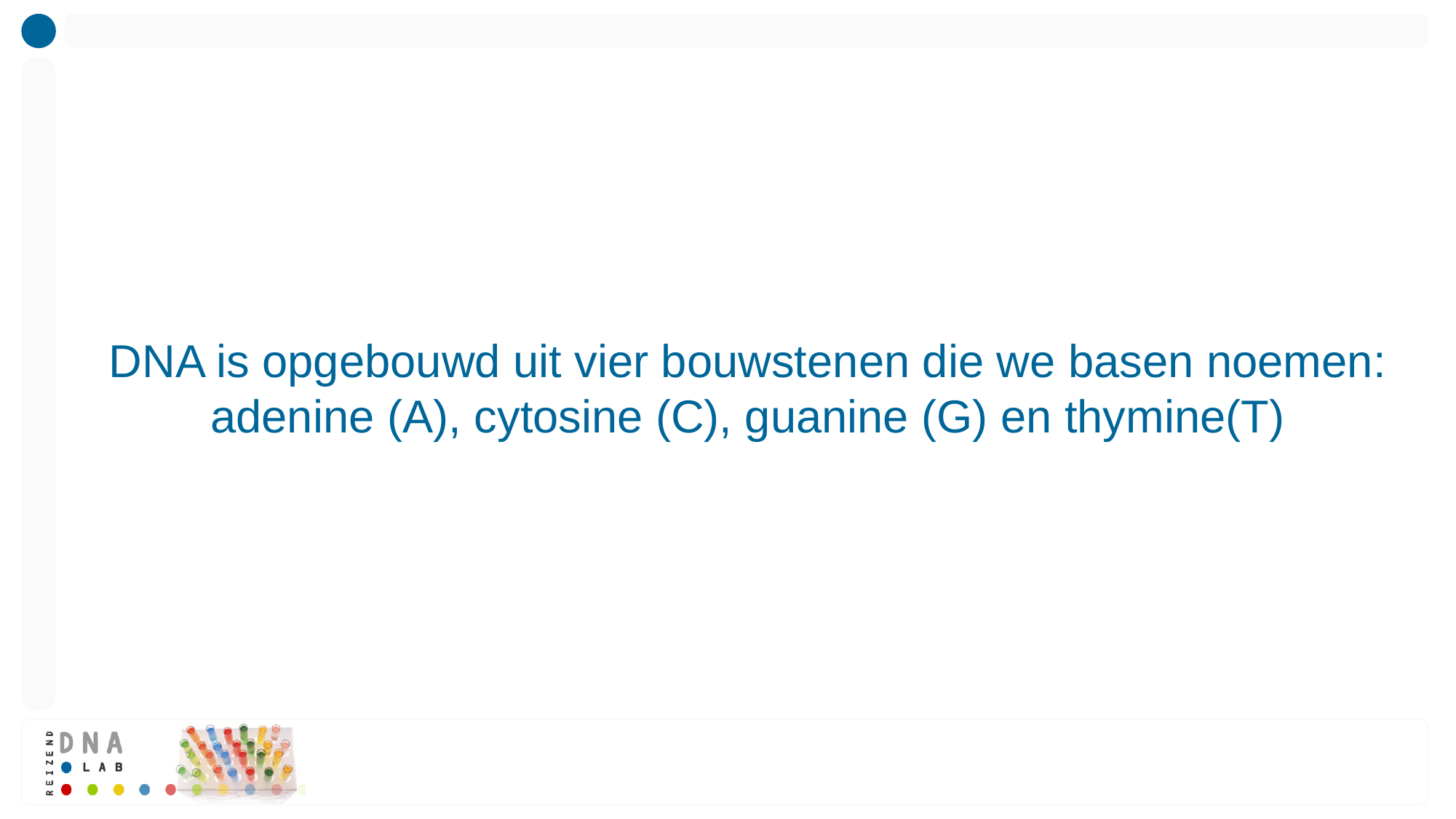

# DNA is opgebouwd uit vier bouwstenen die we basen noemen: adenine (A), cytosine (C), guanine (G) en thymine(T)